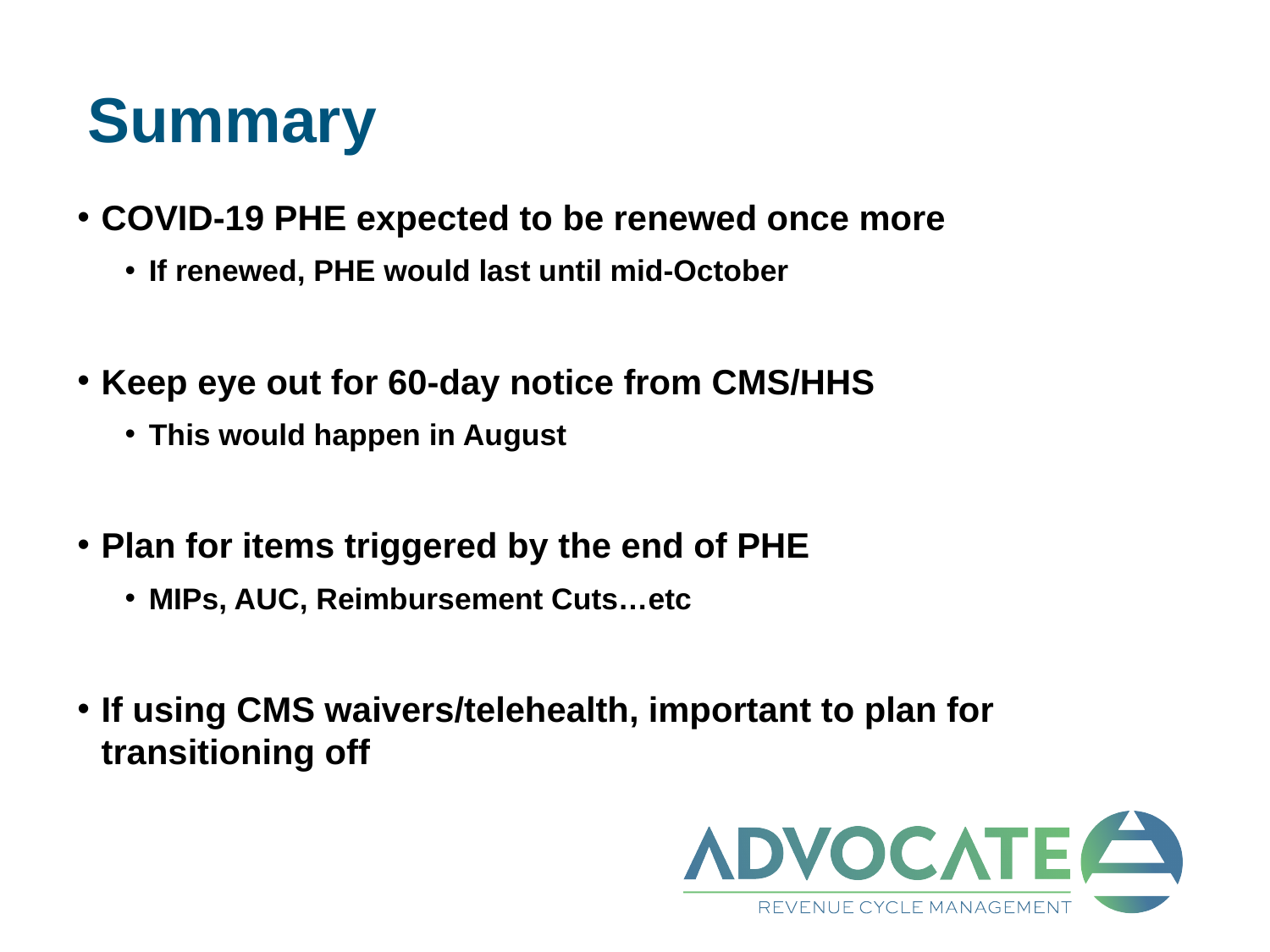

# Summary
COVID-19 PHE expected to be renewed once more
If renewed, PHE would last until mid-October

Keep eye out for 60-day notice from CMS/HHS
This would happen in August

Plan for items triggered by the end of PHE
MIPs, AUC, Reimbursement Cuts…etc

If using CMS waivers/telehealth, important to plan for transitioning off